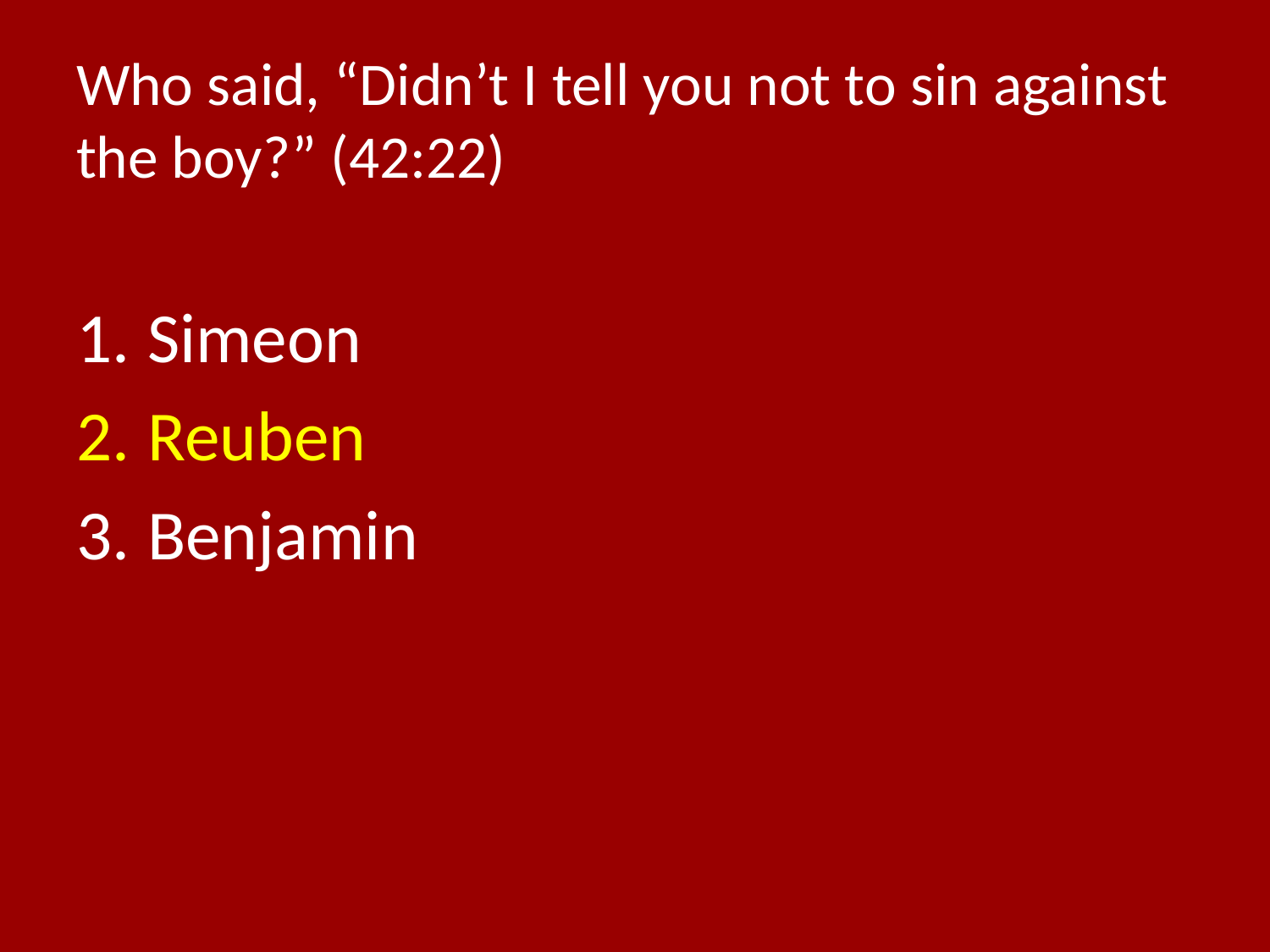

# Who said, “Didn’t I tell you not to sin against the boy?” (42:22)
Simeon
Reuben
Benjamin